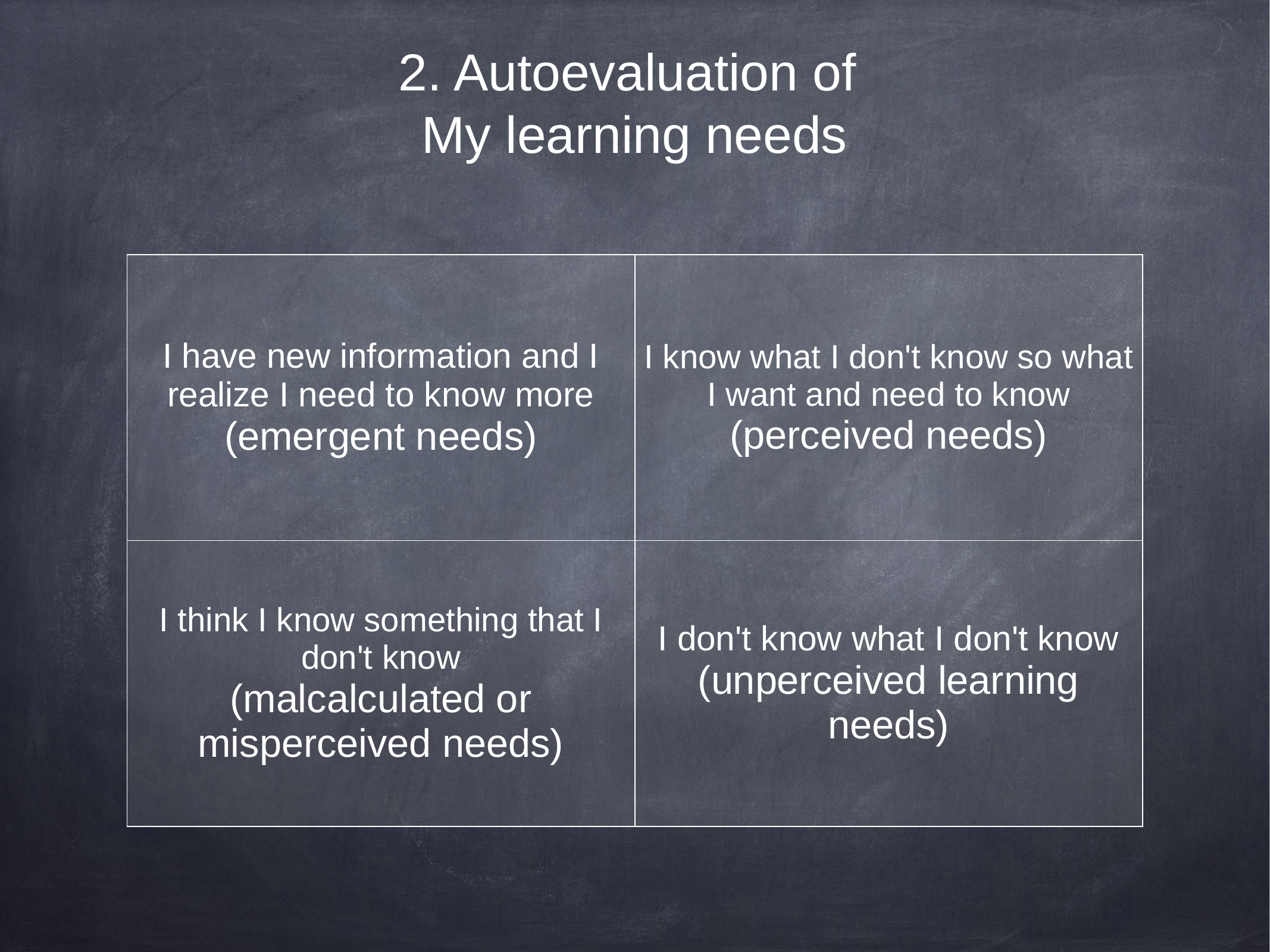

2. Autoevaluation of
My learning needs
| I have new information and I realize I need to know more (emergent needs) | I know what I don't know so what I want and need to know (perceived needs) |
| --- | --- |
| I think I know something that I don't know (malcalculated or misperceived needs) | I don't know what I don't know (unperceived learning needs) |